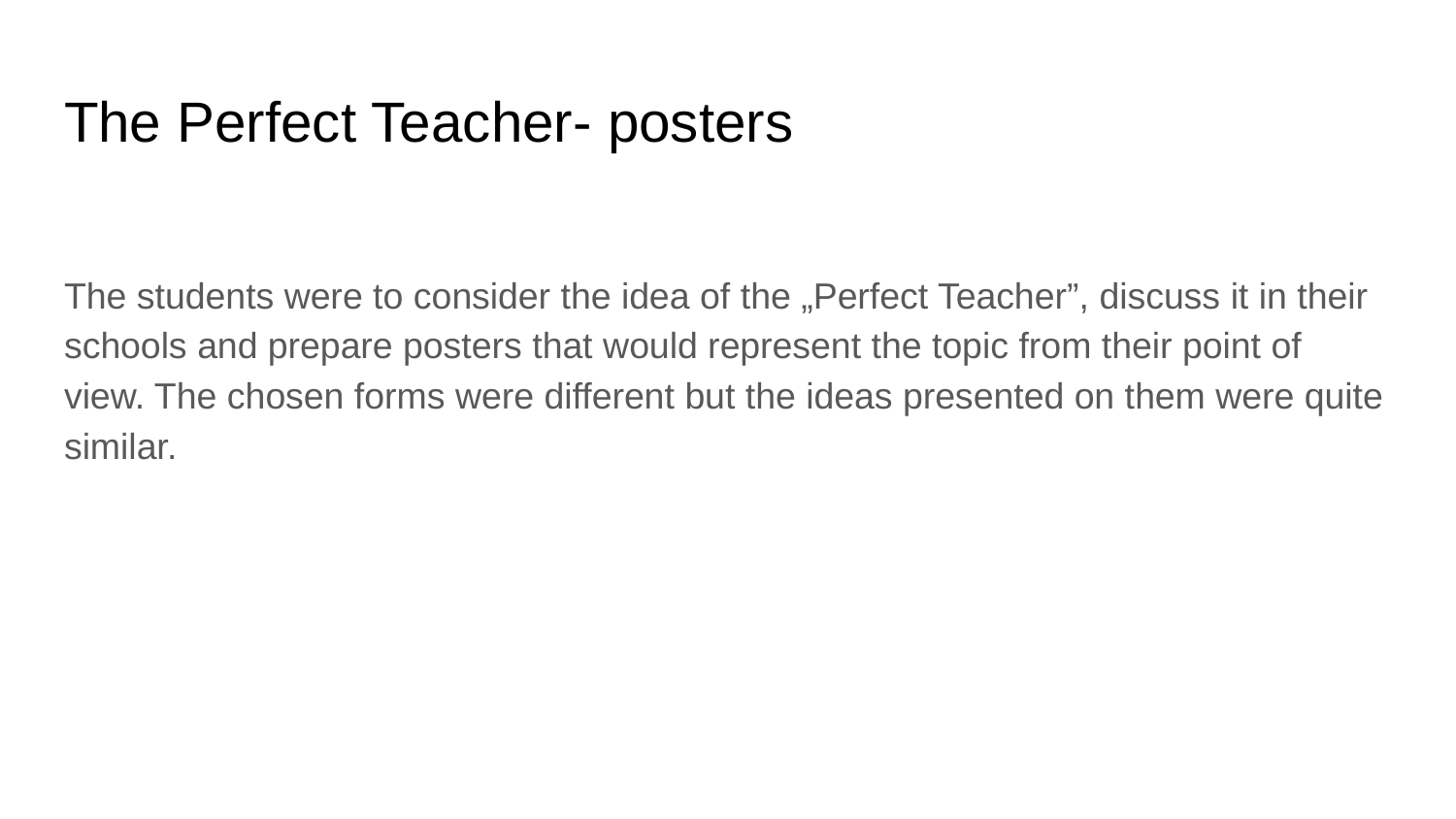

# The Perfect Teacher- posters

The students were to consider the idea of the „Perfect Teacher”, discuss it in their schools and prepare posters that would represent the topic from their point of view. The chosen forms were different but the ideas presented on them were quite similar.